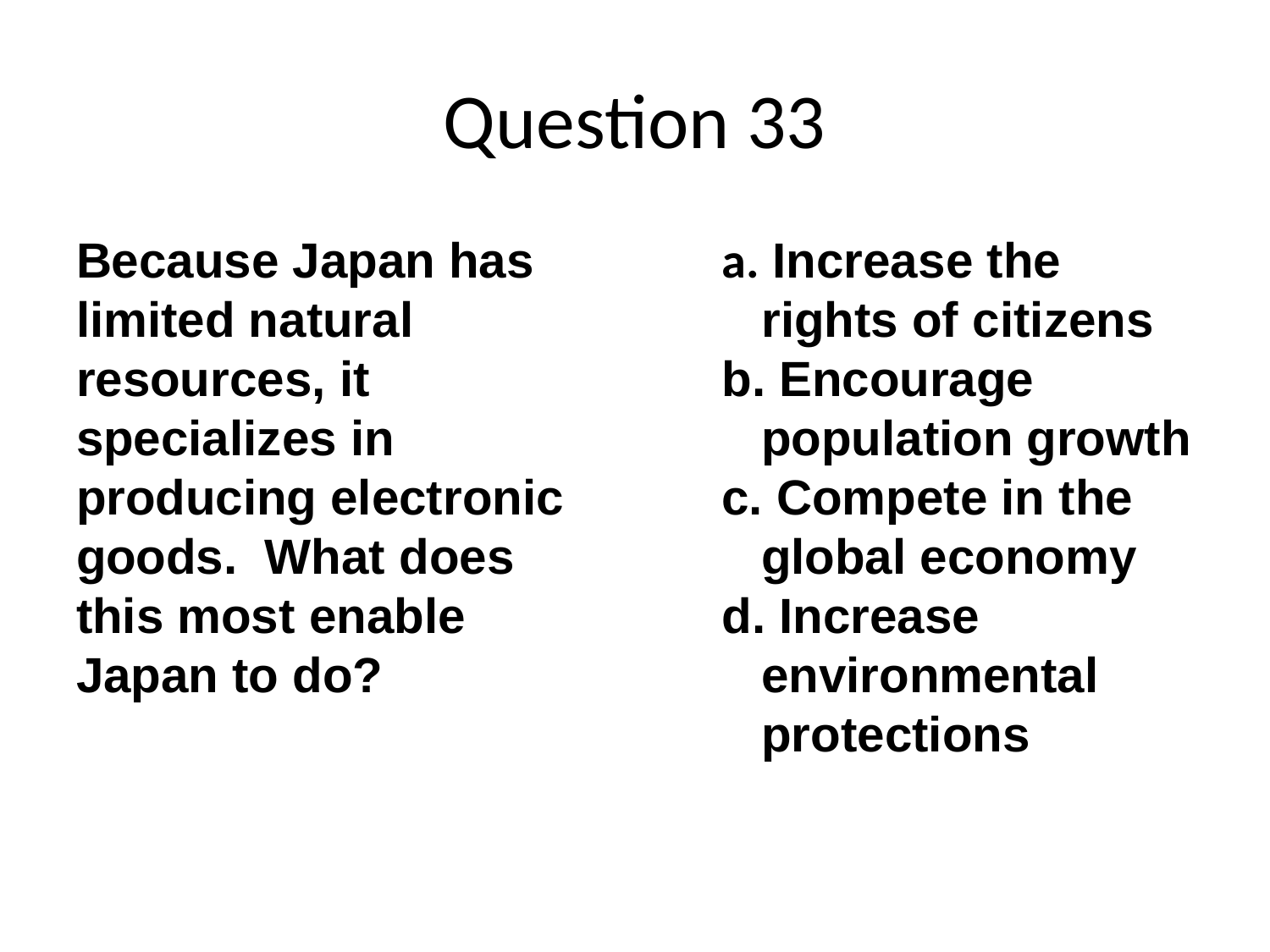

# Question 33
Because Japan has limited natural resources, it specializes in producing electronic goods.  What does this most enable Japan to do?
 Increase the rights of citizens
 Encourage population growth
 Compete in the global economy
 Increase environmental protections